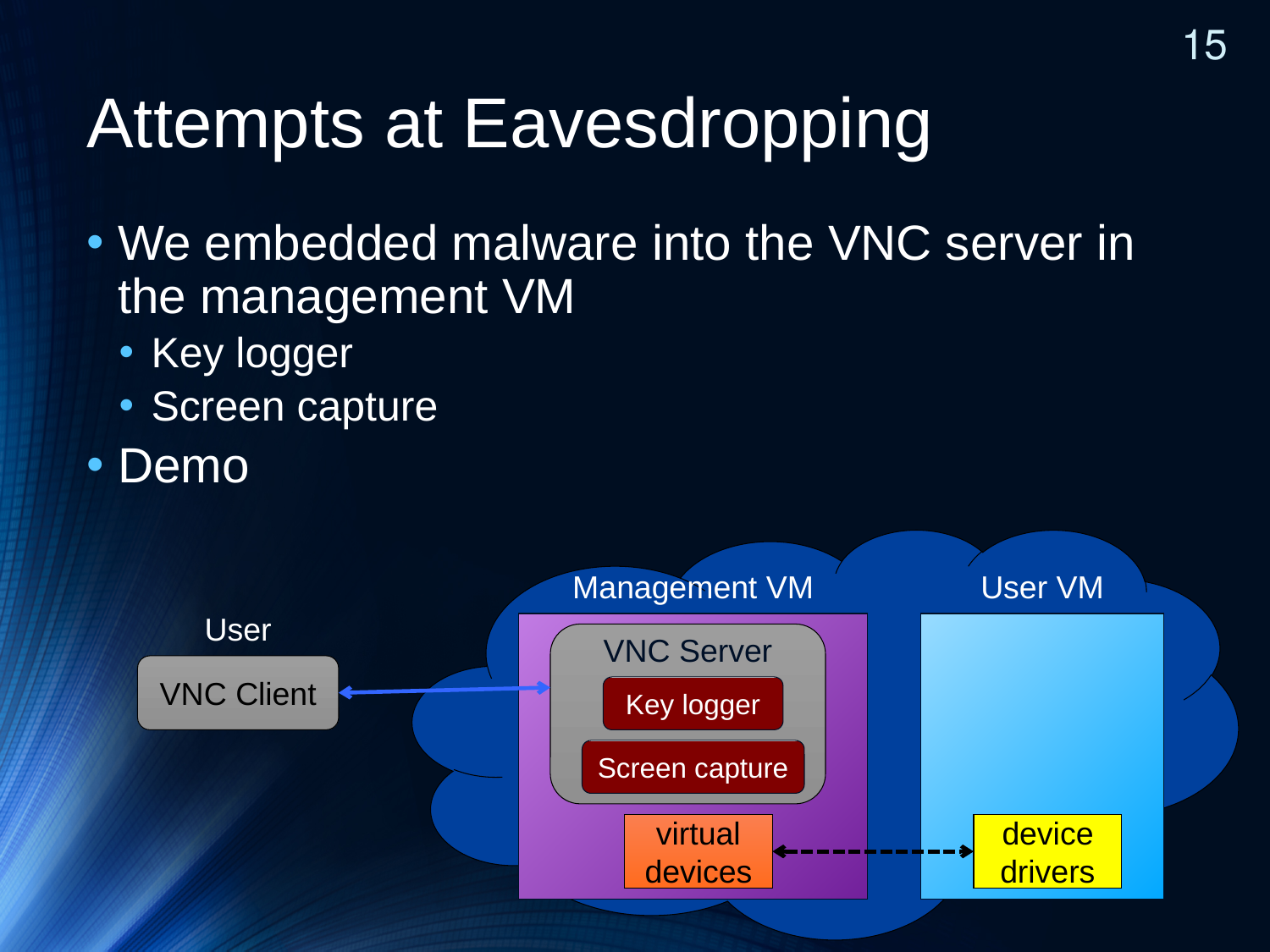

15
# Attempts at Eavesdropping
We embedded malware into the VNC server in the management VM
Key logger
Screen capture
Demo

Management VM

VNC Server
User VM

User
VNC Client
Key logger
Screen capture
virtual devices
device drivers